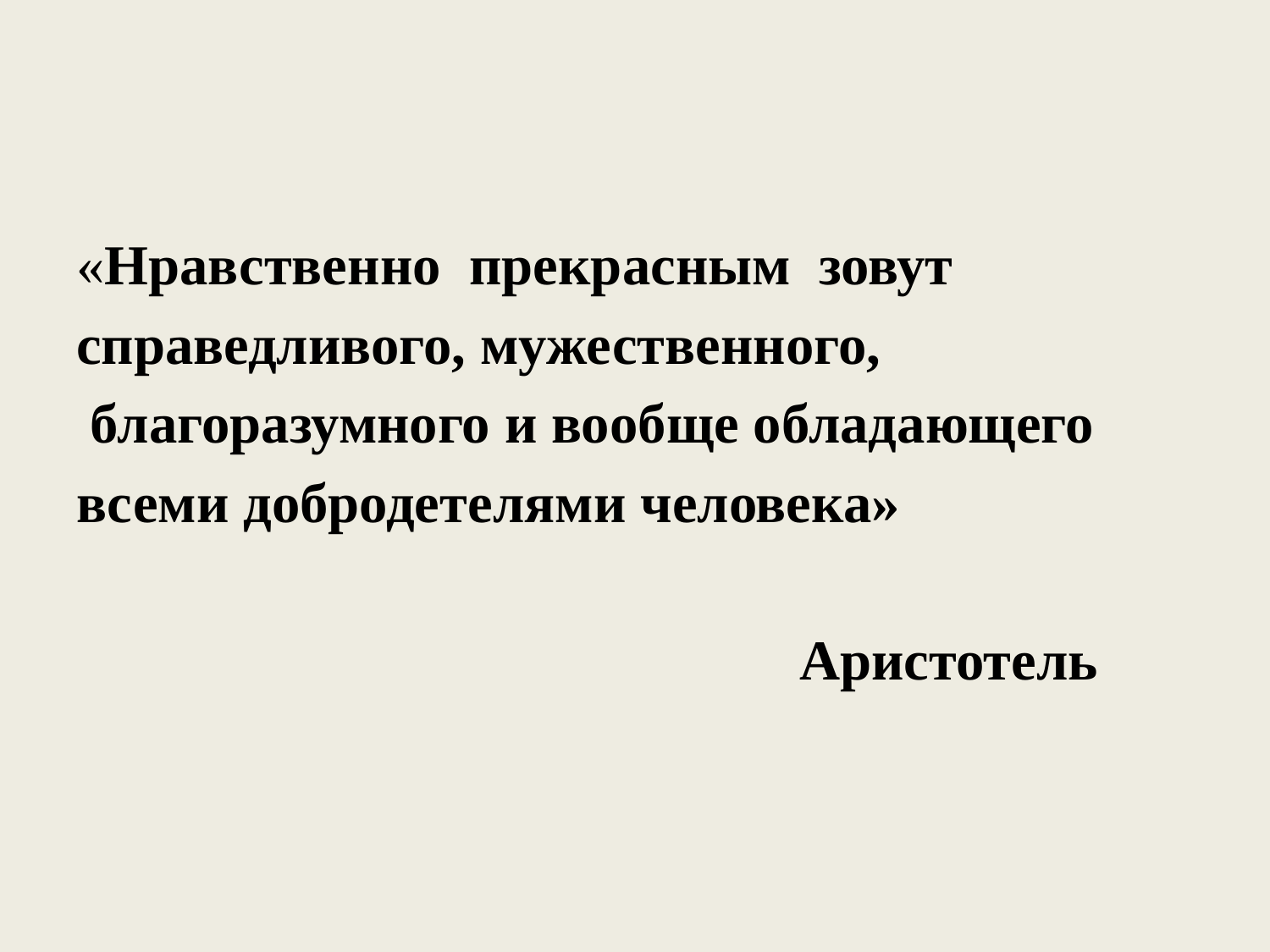

#
«Нравственно  прекрасным  зовут
справедливого, мужественного,
 благоразумного и вообще обладающего
всеми добродетелями человека»

                                                   Аристотель